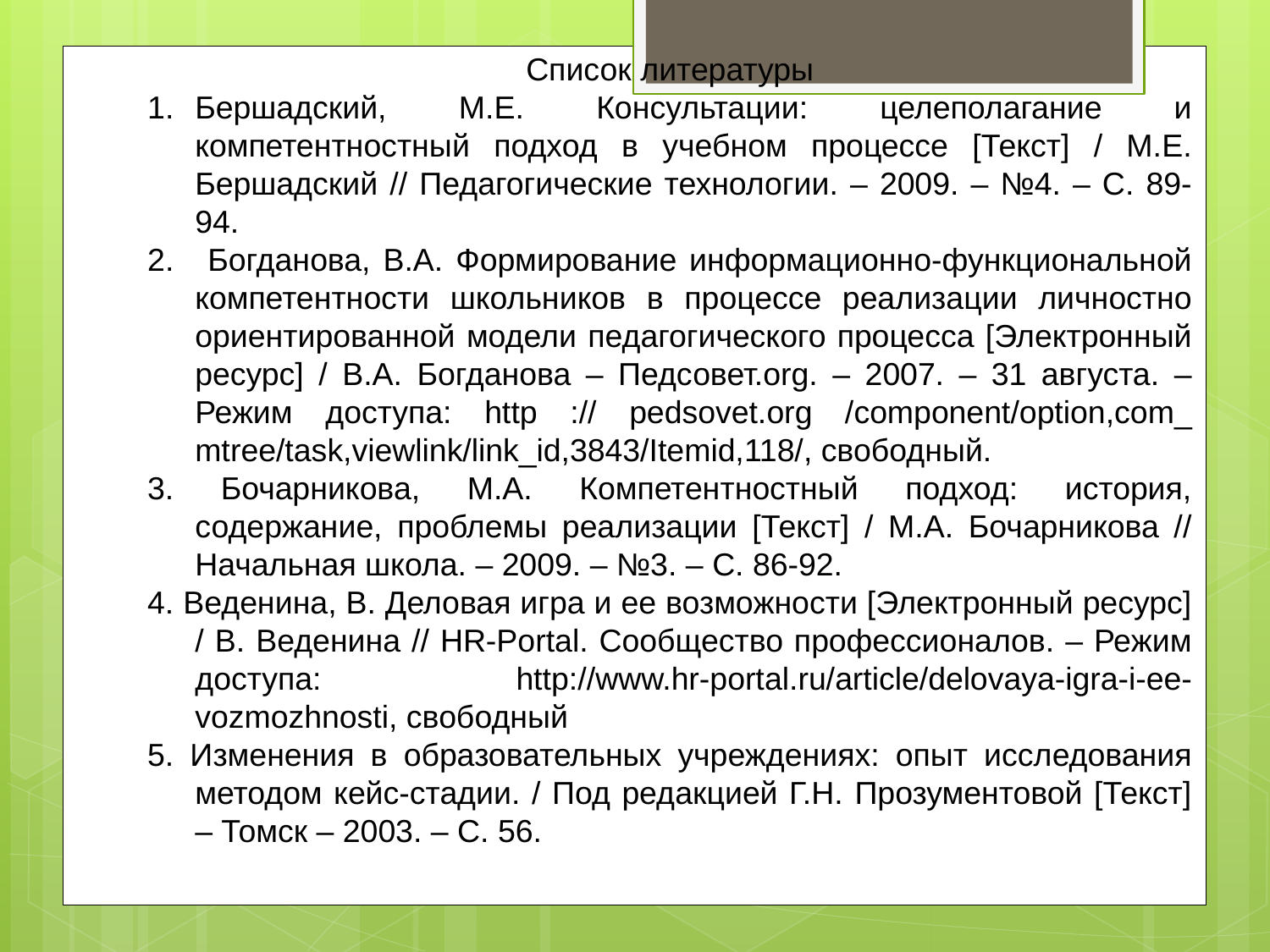

Список литературы
Бершадский, М.Е. Консультации: целеполагание и компетентностный подход в учебном процессе [Текст] / М.Е. Бершадский // Педагогические технологии. – 2009. – №4. – С. 89-94.
 Богданова, В.А. Формирование информационно-функциональной компетентности школьников в процессе реализации личностно ориентированной модели педагогического процесса [Электронный ресурс] / В.А. Богданова – Педсовет.org. – 2007. – 31 августа. – Режим доступа: http :// pedsovet.org /component/option,com_ mtree/task,viewlink/link_id,3843/Itemid,118/, свободный.
3. Бочарникова, М.А. Компетентностный подход: история, содержание, проблемы реализации [Текст] / М.А. Бочарникова // Начальная школа. – 2009. – №3. – С. 86-92.
4. Веденина, В. Деловая игра и ее возможности [Электронный ресурс] / В. Веденина // HR-Portal. Сообщество профессионалов. – Режим доступа: http://www.hr-portal.ru/article/delovaya-igra-i-ee-vozmozhnosti, свободный
5. Изменения в образовательных учреждениях: опыт исследования методом кейс-стадии. / Под редакцией Г.Н. Прозументовой [Текст] – Томск – 2003. – C. 56.